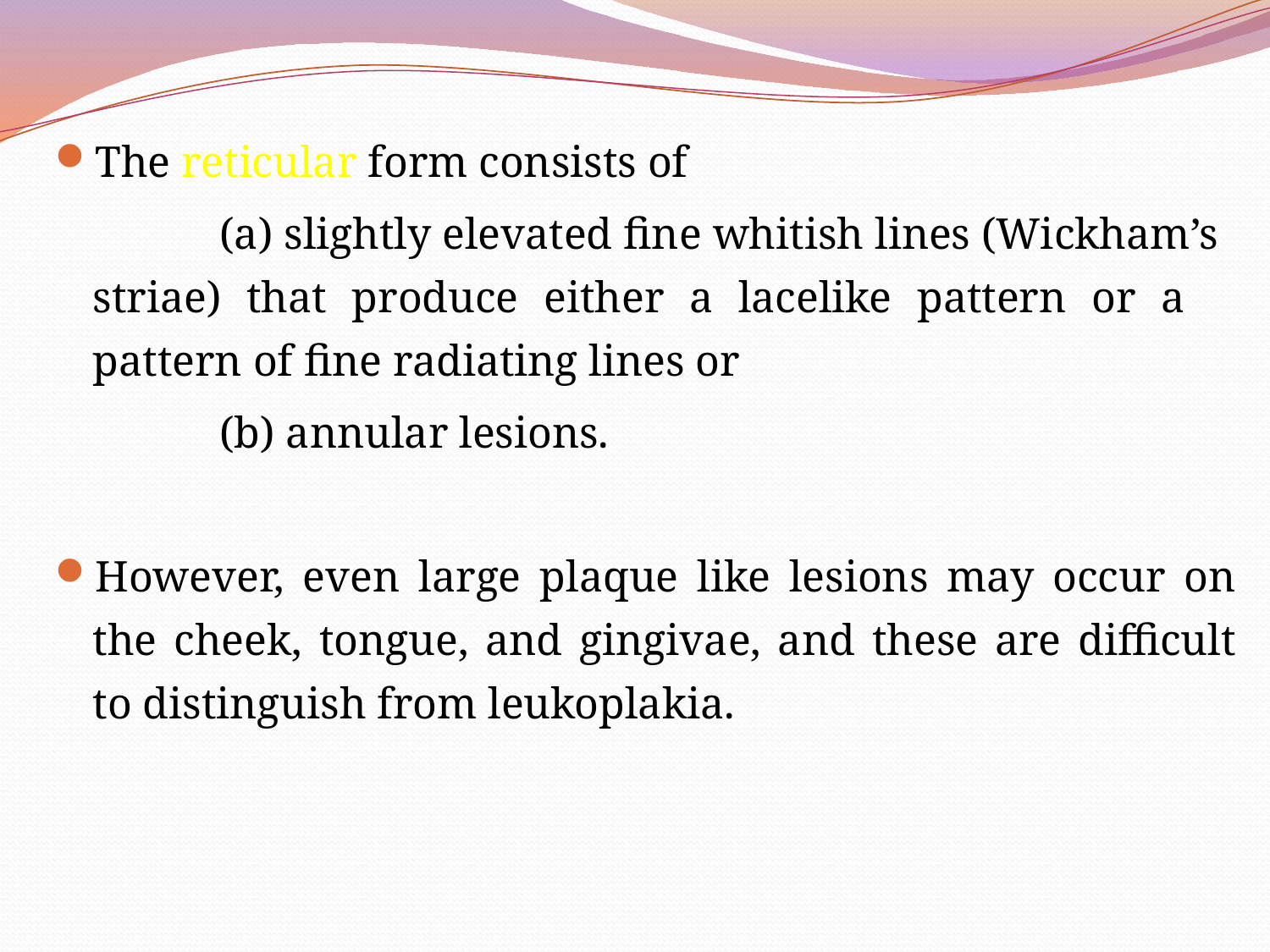

The reticular form consists of
		(a) slightly elevated fine whitish lines (Wickham’s 	striae) that produce either a lacelike pattern or a 	pattern of fine radiating lines or
		(b) annular lesions.

However, even large plaque like lesions may occur on the cheek, tongue, and gingivae, and these are difficult to distinguish from leukoplakia.